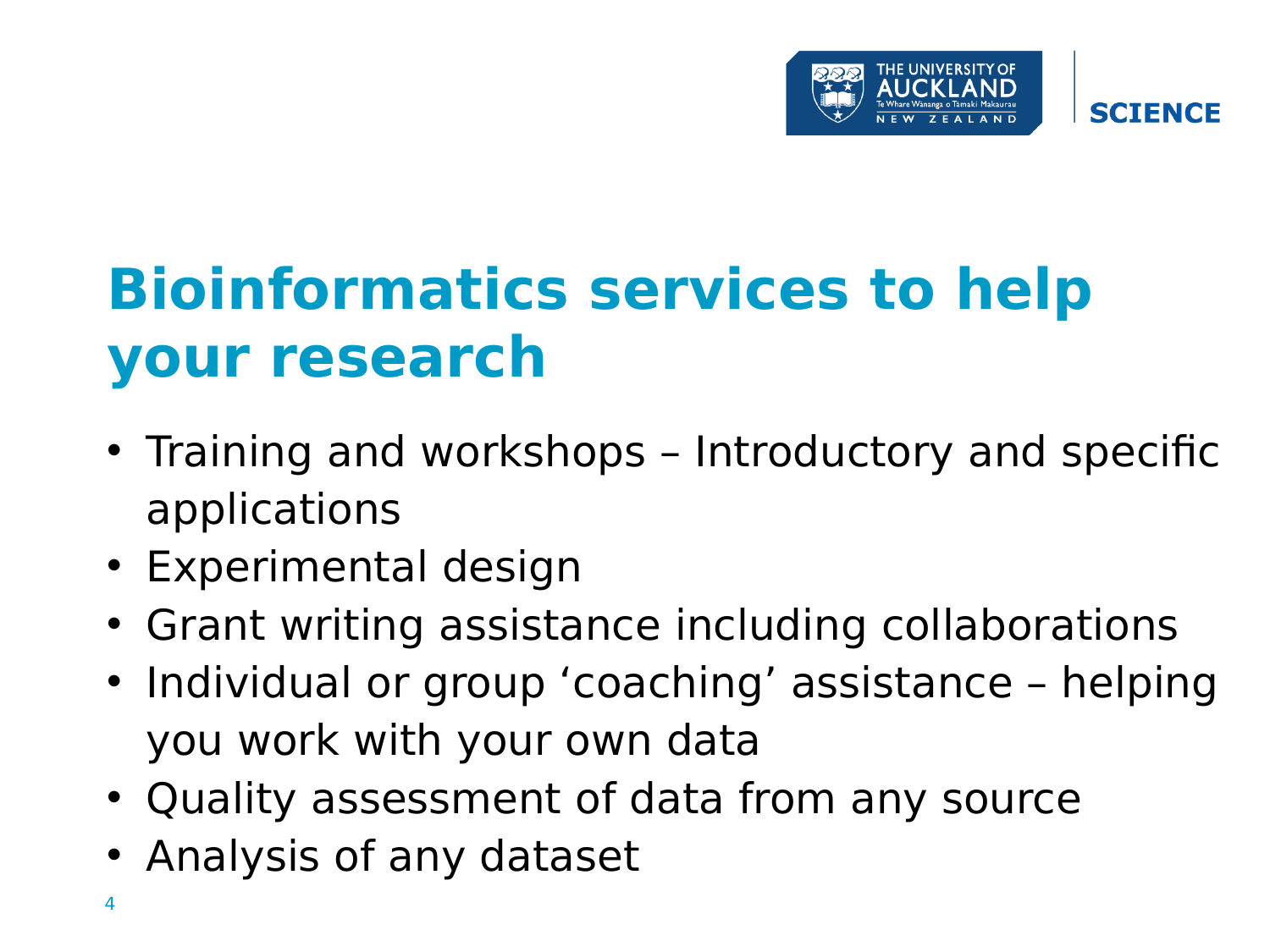

# Bioinformatics services to help your research
Training and workshops – Introductory and specific applications
Experimental design
Grant writing assistance including collaborations
Individual or group ‘coaching’ assistance – helping you work with your own data
Quality assessment of data from any source
Analysis of any dataset

4